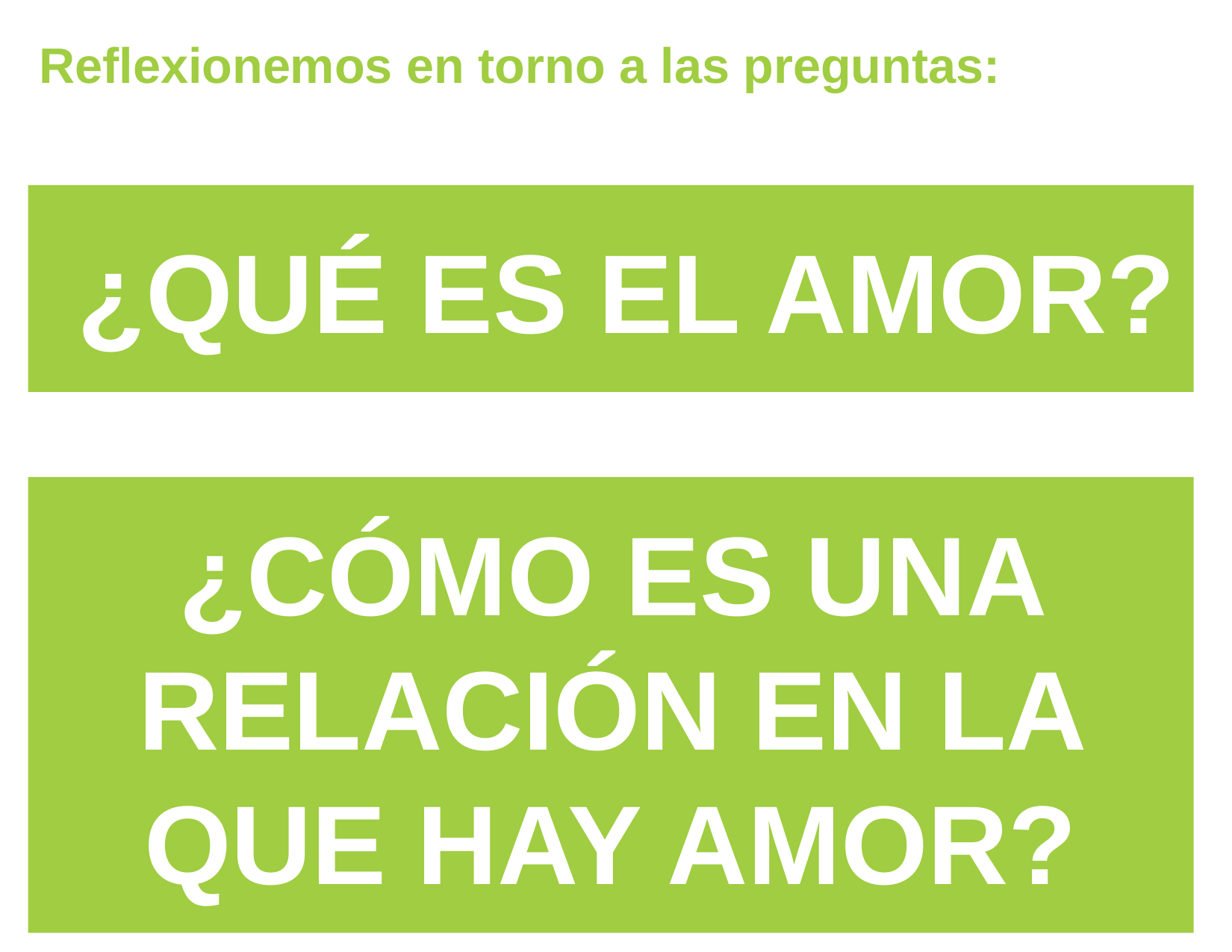

Reflexionemos en torno a las preguntas:
 ¿QUÉ ES EL AMOR?
¿CÓMO ES UNA RELACIÓN EN LA QUE HAY AMOR?